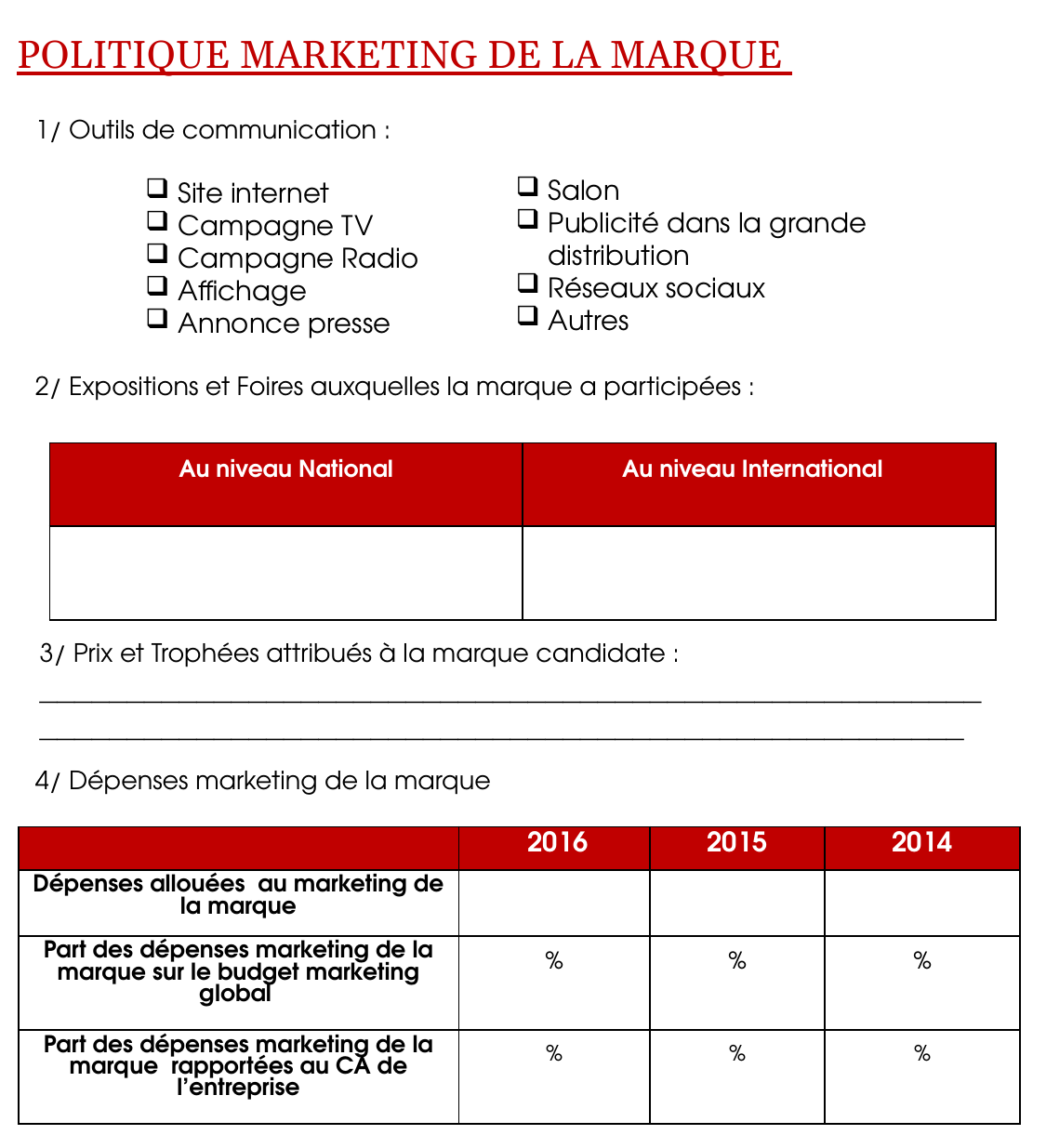

POLITIQUE MARKETING DE LA MARQUE
1/ Outils de communication :
Salon
Publicité dans la grande distribution
Réseaux sociaux
Autres
Site internet
Campagne TV
Campagne Radio
Affichage
Annonce presse
2/ Expositions et Foires auxquelles la marque a participées :
| Au niveau National | Au niveau International |
| --- | --- |
|  |  |
3/ Prix et Trophées attribués à la marque candidate :
___________________________________________________________________________________________________________
4/ Dépenses marketing de la marque
|  | 2016 | 2015 | 2014 |
| --- | --- | --- | --- |
| Dépenses allouées au marketing de la marque |  |  |  |
| Part des dépenses marketing de la marque sur le budget marketing global | % | % | % |
| Part des dépenses marketing de la marque rapportées au CA de l’entreprise | % | % | % |